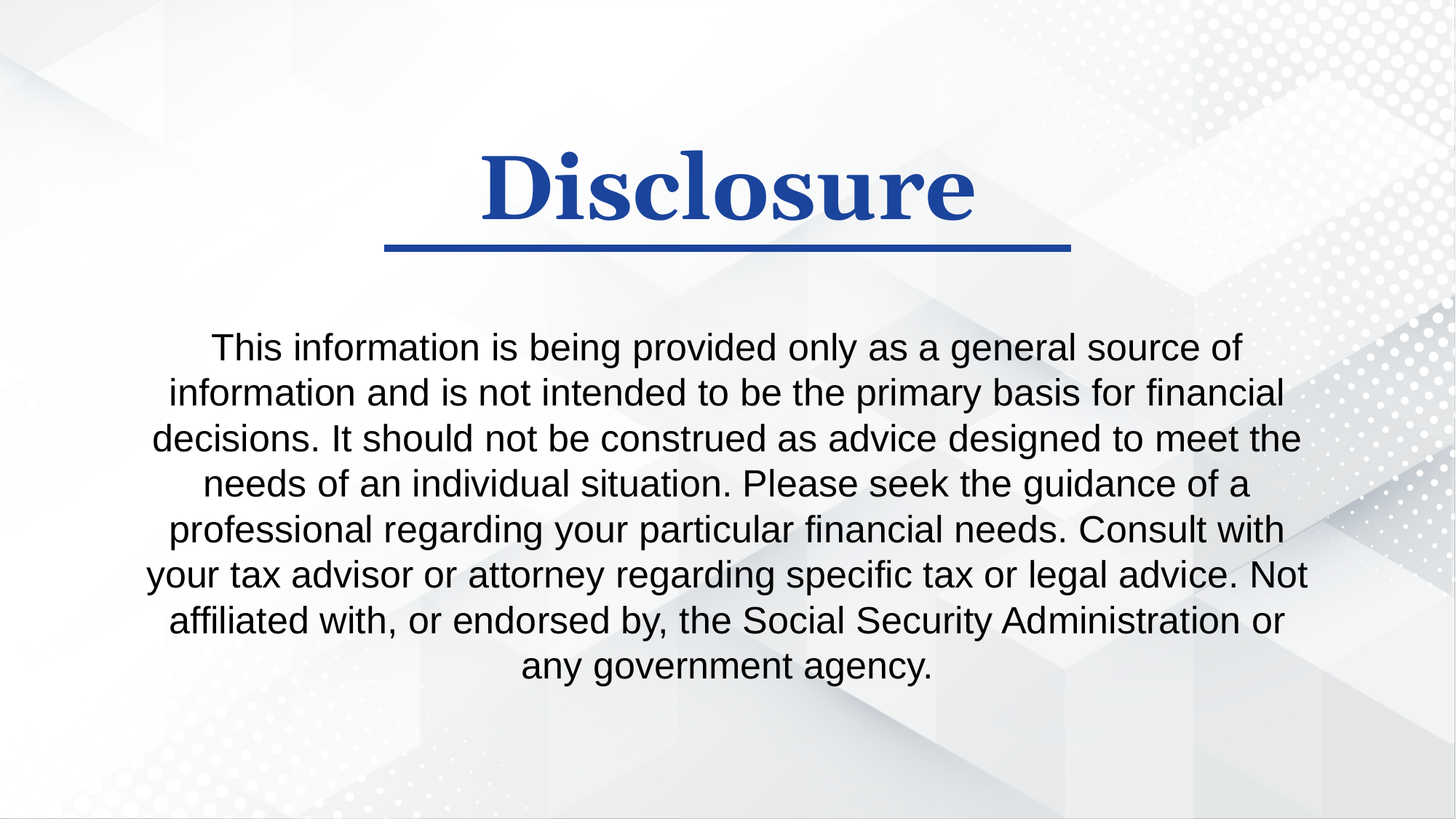

Disclosure
This information is being provided only as a general source of information and is not intended to be the primary basis for financial decisions. It should not be construed as advice designed to meet the needs of an individual situation. Please seek the guidance of a professional regarding your particular financial needs. Consult with your tax advisor or attorney regarding specific tax or legal advice. Not affiliated with, or endorsed by, the Social Security Administration or any government agency.